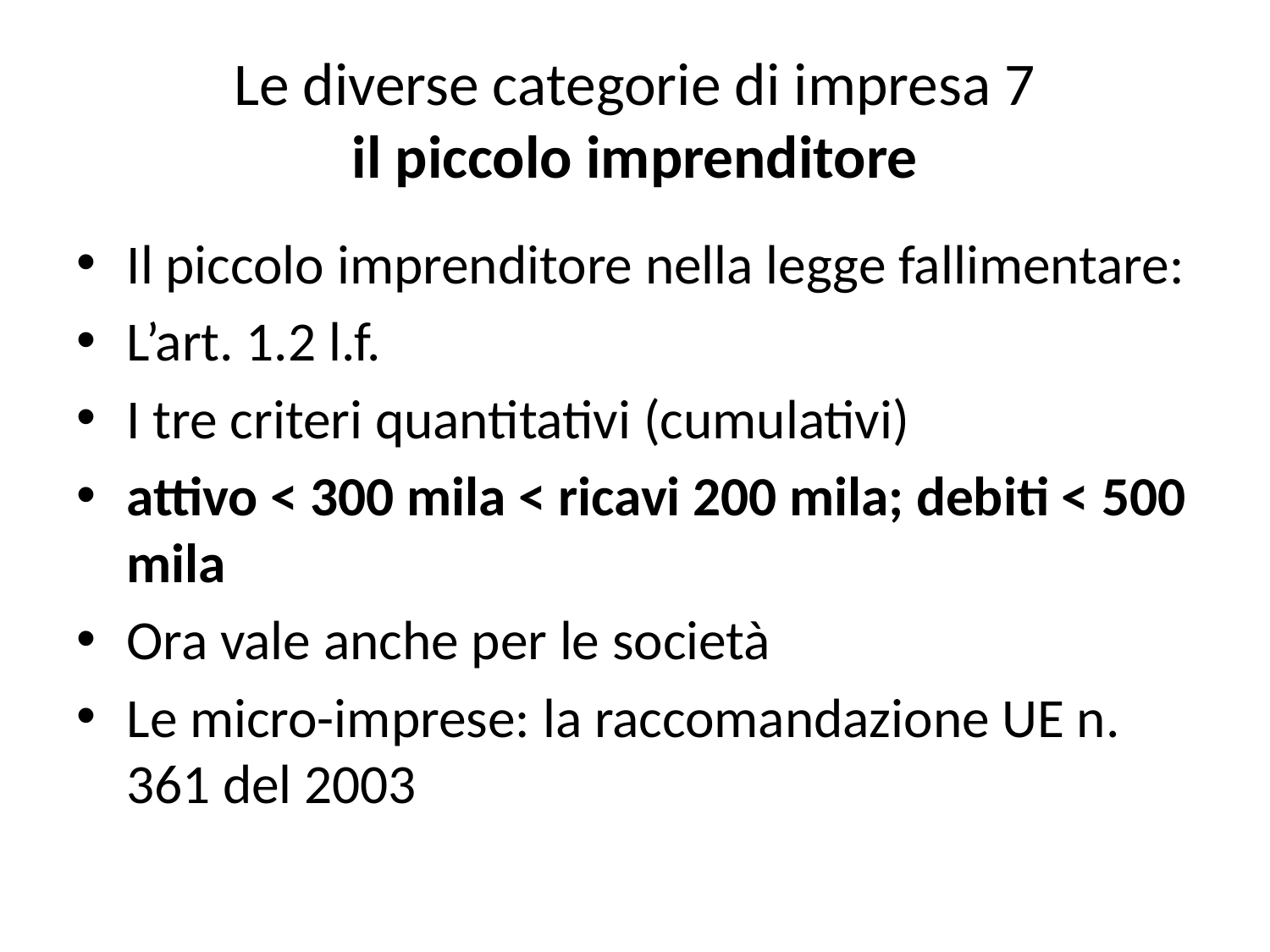

# Le diverse categorie di impresa 7 il piccolo imprenditore
Il piccolo imprenditore nella legge fallimentare:
L’art. 1.2 l.f.
I tre criteri quantitativi (cumulativi)
attivo < 300 mila < ricavi 200 mila; debiti < 500 mila
Ora vale anche per le società
Le micro-imprese: la raccomandazione UE n. 361 del 2003